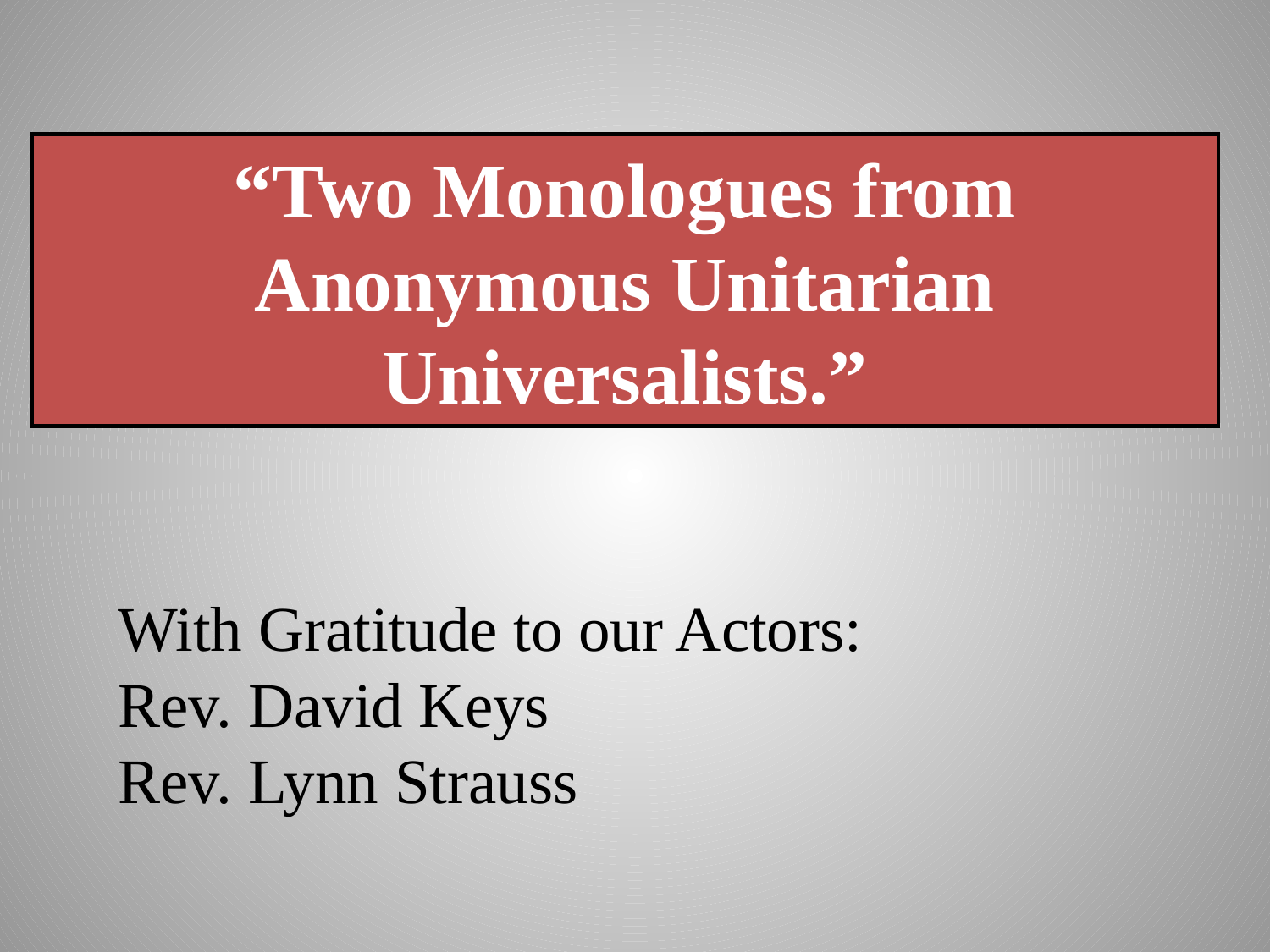

“Two Monologues from Anonymous Unitarian Universalists.”
With Gratitude to our Actors:
Rev. David Keys
Rev. Lynn Strauss